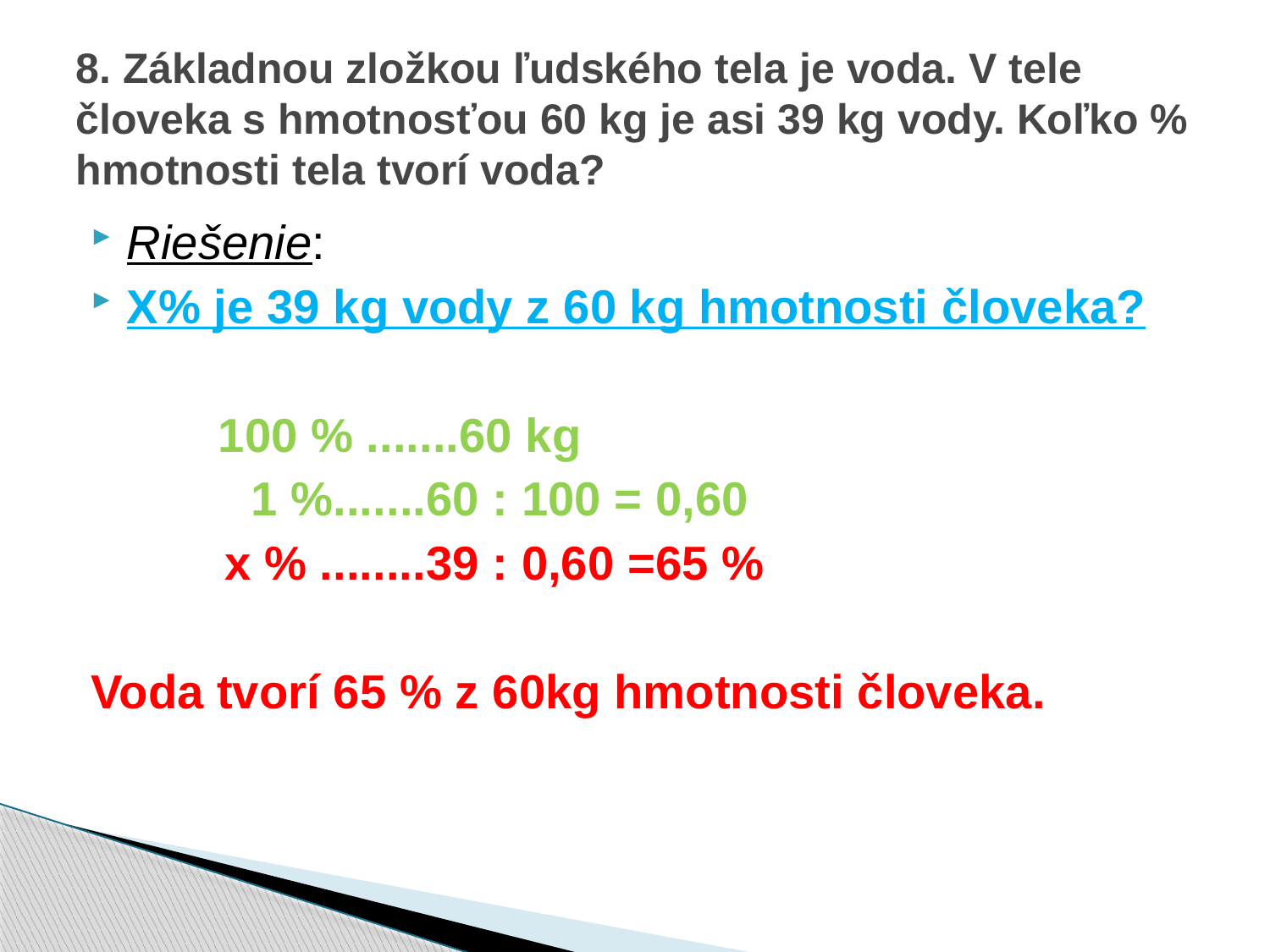

# 8. Základnou zložkou ľudského tela je voda. V tele človeka s hmotnosťou 60 kg je asi 39 kg vody. Koľko % hmotnosti tela tvorí voda?
Riešenie:
X% je 39 kg vody z 60 kg hmotnosti človeka?

	100 % .......60 kg
            1 %.......60 : 100 = 0,60
          x % ........39 : 0,60 =65 %

Voda tvorí 65 % z 60kg hmotnosti človeka.